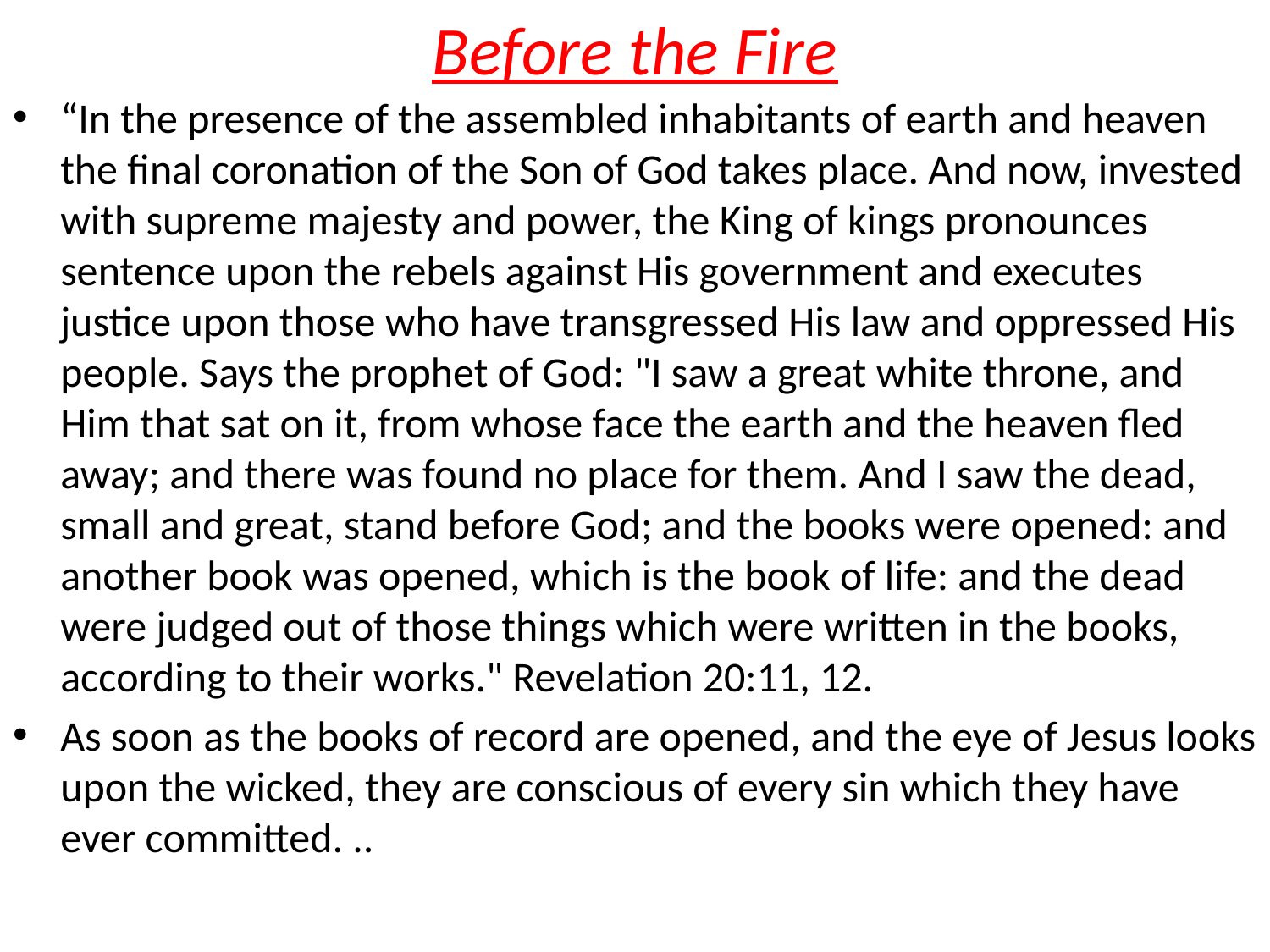

# Before the Fire
“In the presence of the assembled inhabitants of earth and heaven the final coronation of the Son of God takes place. And now, invested with supreme majesty and power, the King of kings pronounces sentence upon the rebels against His government and executes justice upon those who have transgressed His law and oppressed His people. Says the prophet of God: "I saw a great white throne, and Him that sat on it, from whose face the earth and the heaven fled away; and there was found no place for them. And I saw the dead, small and great, stand before God; and the books were opened: and another book was opened, which is the book of life: and the dead were judged out of those things which were written in the books, according to their works." Revelation 20:11, 12.
As soon as the books of record are opened, and the eye of Jesus looks upon the wicked, they are conscious of every sin which they have ever committed. ..